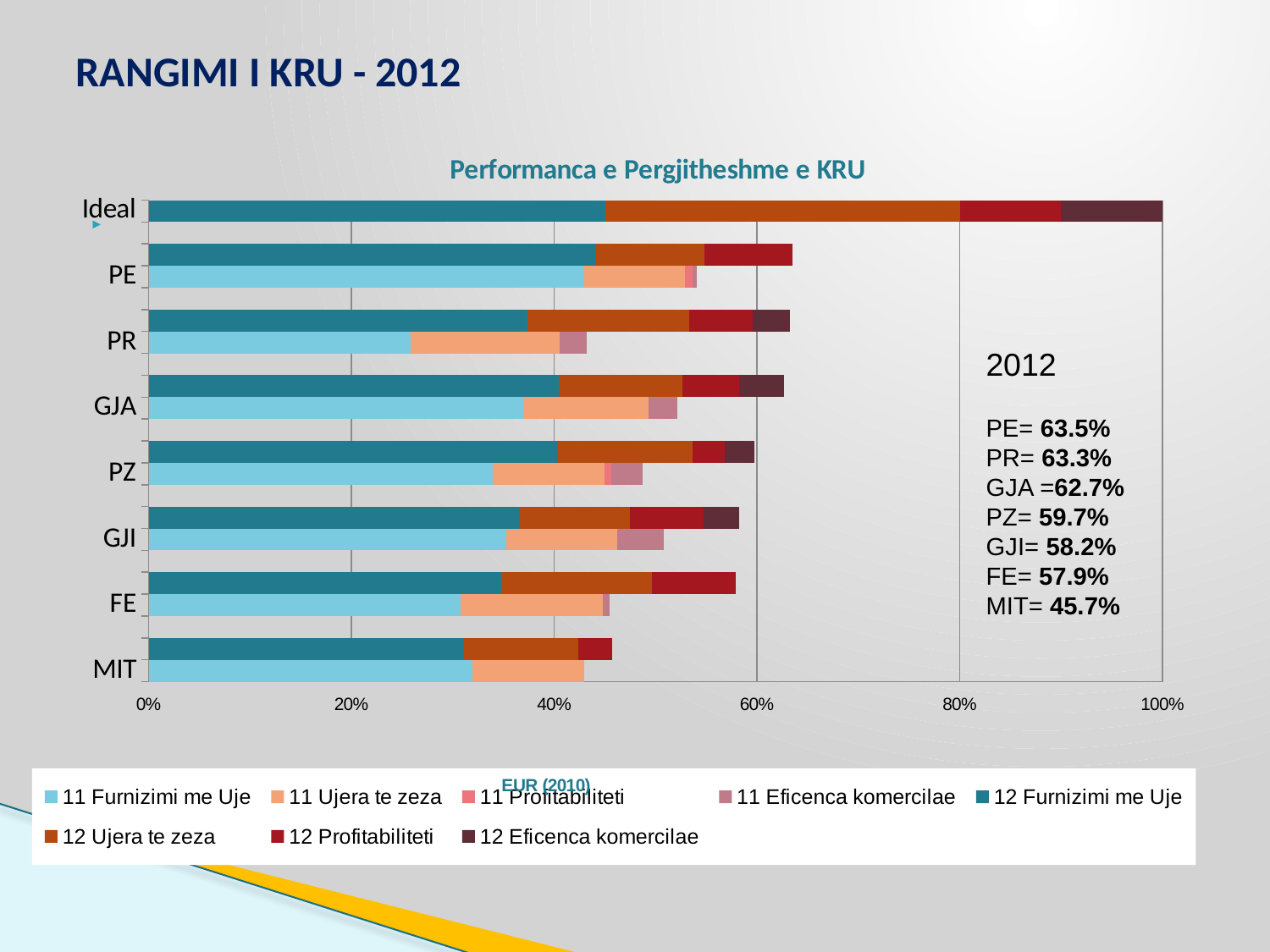

# RANGIMI I KRU - 2012

### Chart: Performanca e Pergjitheshme e KRU

| Category | 11 Furnizimi me Uje | 11 Ujera te zeza | 11 Profitabiliteti | 11 Eficenca komercilae | 12 Furnizimi me Uje | 12 Ujera te zeza | 12 Profitabiliteti | 12 Eficenca komercilae |
|---|---|---|---|---|---|---|---|---|
| MIT | 0.31962195731128945 | 0.11020014443173795 | 0.0 | 0.0 | None | None | None | None |
|  | None | None | None | None | 0.3106942117199167 | 0.11320998252445047 | 0.0331262789105108 | 0.0 |
|  | None | None | None | None | None | None | None | None |
| FE | 0.30792927665644776 | 0.1396117752024709 | 0.0 | 0.00686895615333625 | None | None | None | None |
|  | None | None | None | None | 0.34807855331096876 | 0.14841371874658804 | 0.08295981165921151 | 0.0 |
|  | None | None | None | None | None | None | None | None |
| GJI | 0.3528284765040775 | 0.10969873150105733 | 0.0 | 0.04523648031132156 | None | None | None | None |
|  | None | None | None | None | 0.3656571695833483 | 0.10914376321353102 | 0.07231254428599297 | 0.03520000000000007 |
|  | None | None | None | None | None | None | None | None |
| PZ | 0.33950634208301805 | 0.11001033675721322 | 0.00681738942327079 | 0.030605984361696783 | None | None | None | None |
|  | None | None | None | None | 0.40340972922187035 | 0.1331125310013049 | 0.031792293570051616 | 0.02910000000000001 |
|  | None | None | None | None | None | None | None | None |
| GJA | 0.37030237658122 | 0.12252796000406548 | 0.0 | 0.028301111034419252 | None | None | None | None |
|  | None | None | None | None | 0.40452094872946087 | 0.12215772656855174 | 0.05549998353136134 | 0.044400000000000134 |
|  | None | None | None | None | None | None | None | None |
| PR | 0.2582191871410068 | 0.147071630640333 | 0.0 | 0.026806422899178006 | None | None | None | None |
|  | None | None | None | None | 0.3732655002492323 | 0.15960835545855445 | 0.0624974194809641 | 0.03750000000000006 |
|  | None | None | None | None | None | None | None | None |
| PE | 0.42990954451234936 | 0.0993432910802342 | 0.007234878520651652 | 0.004284463594525523 | None | None | None | None |
|  | None | None | None | None | 0.44031782682437115 | 0.10746232016442124 | 0.08691831127492419 | 0.0 |
|  | None | None | None | None | None | None | None | None |
| Ideal | None | None | None | None | 0.45 | 0.3500000000000003 | 0.1 | 0.1 |

2012

PE= 63.5%
PR= 63.3%
GJA =62.7%
PZ= 59.7%
GJI= 58.2%
FE= 57.9%
MIT= 45.7%